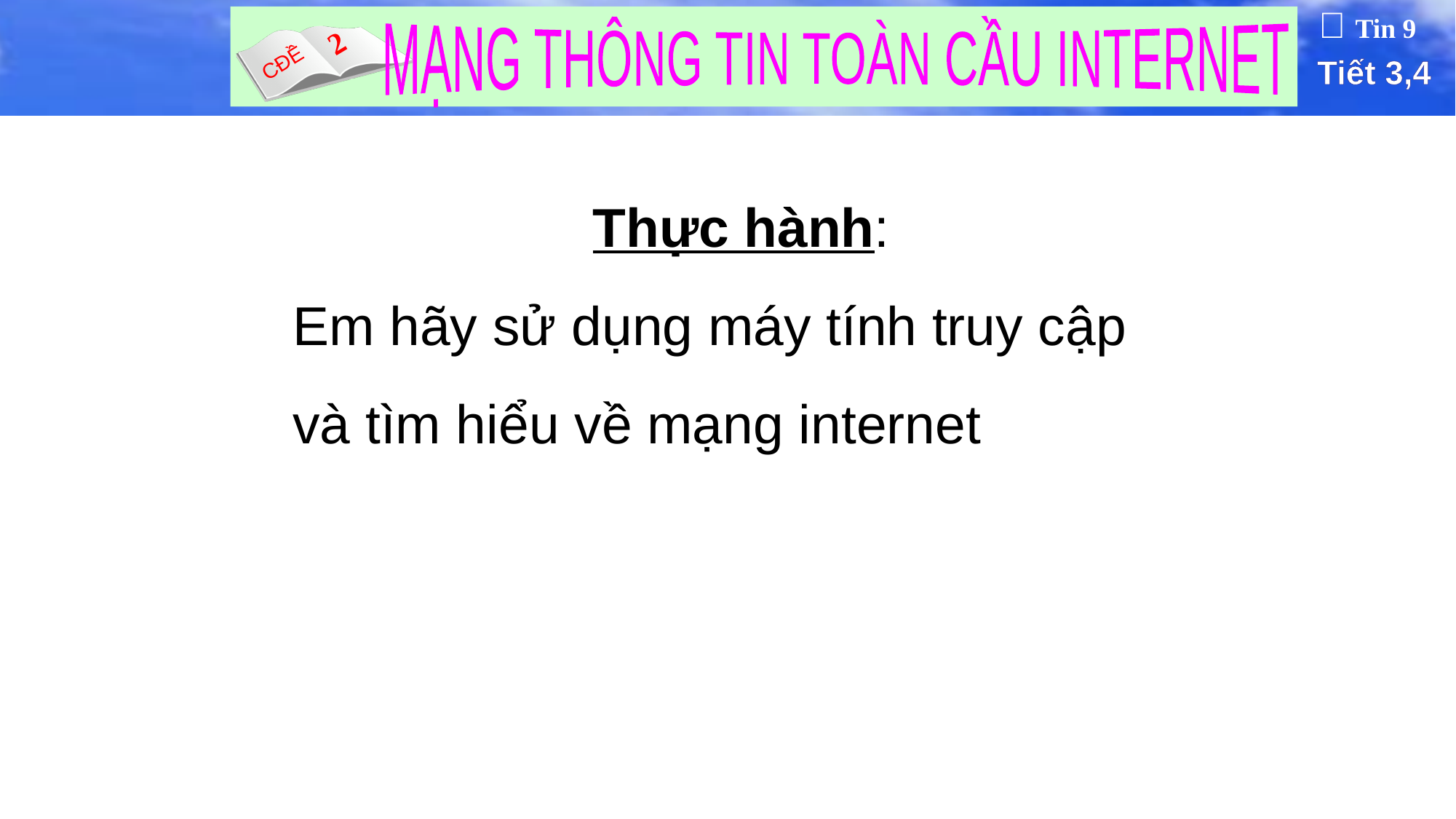

Thực hành:
Em hãy sử dụng máy tính truy cập và tìm hiểu về mạng internet